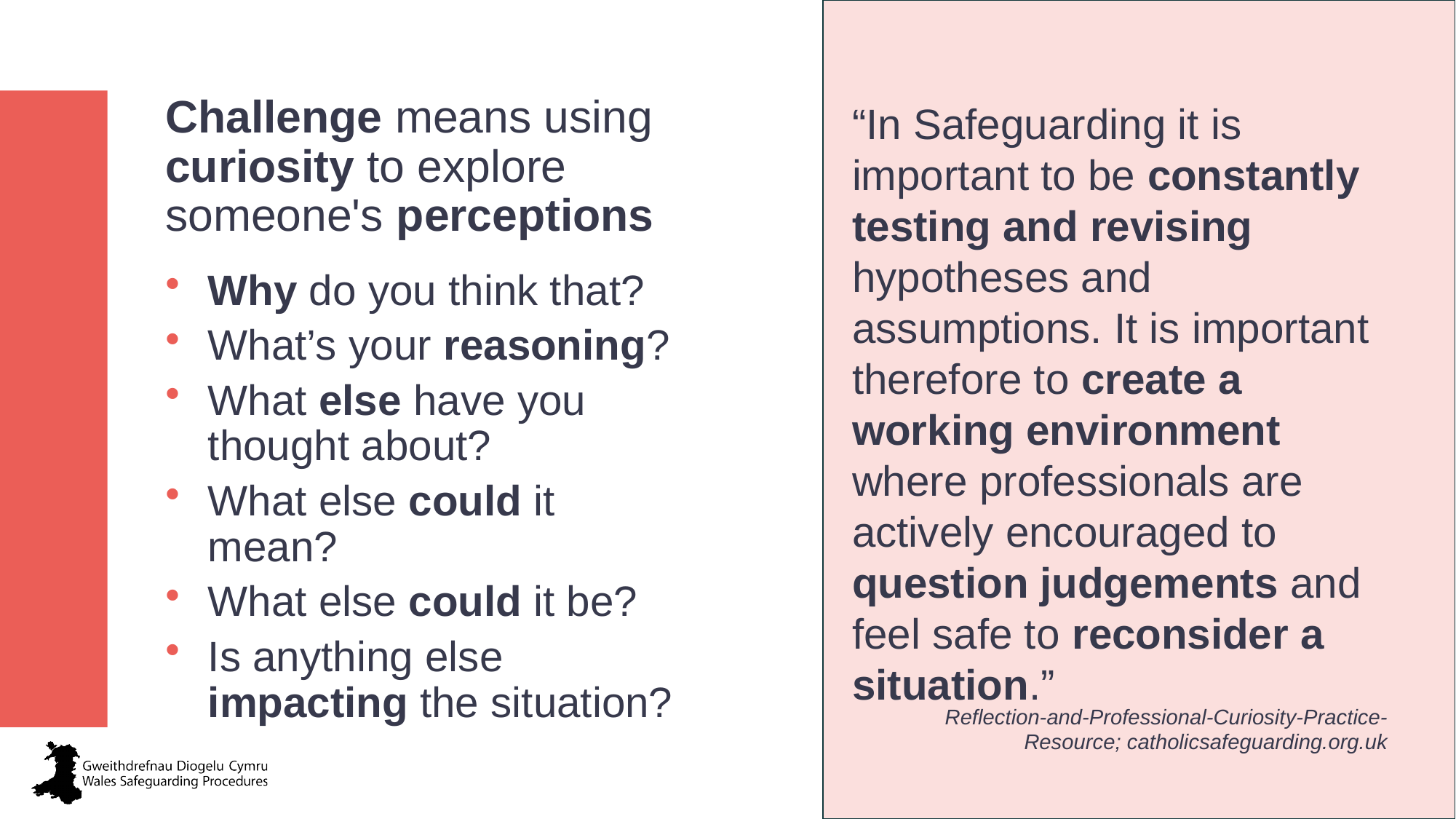

What you might need to challenge
Challenge means using curiosity to explore someone's perceptions
Why do you think that?
What’s your reasoning?
What else have you thought about?
What else could it mean?
What else could it be?
Is anything else impacting the situation?
“In Safeguarding it is important to be constantly testing and revising hypotheses and assumptions. It is important therefore to create a working environment where professionals are actively encouraged to question judgements and feel safe to reconsider a situation.”
Reflection-and-Professional-Curiosity-Practice-Resource; catholicsafeguarding.org.uk